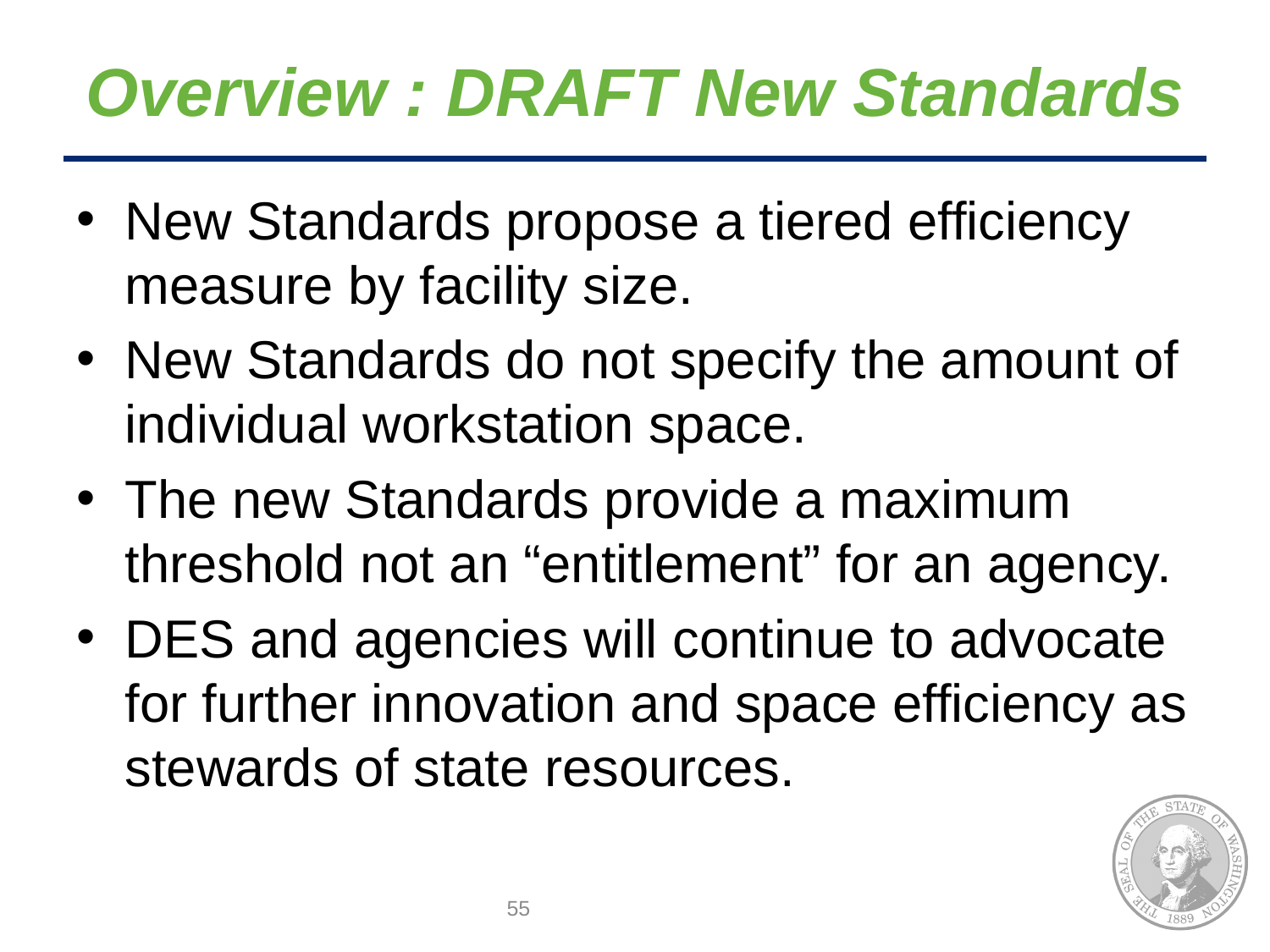

# Overview : DRAFT New Standards
New Standards propose a tiered efficiency measure by facility size.
New Standards do not specify the amount of individual workstation space.
The new Standards provide a maximum threshold not an “entitlement” for an agency.
DES and agencies will continue to advocate for further innovation and space efficiency as stewards of state resources.

55